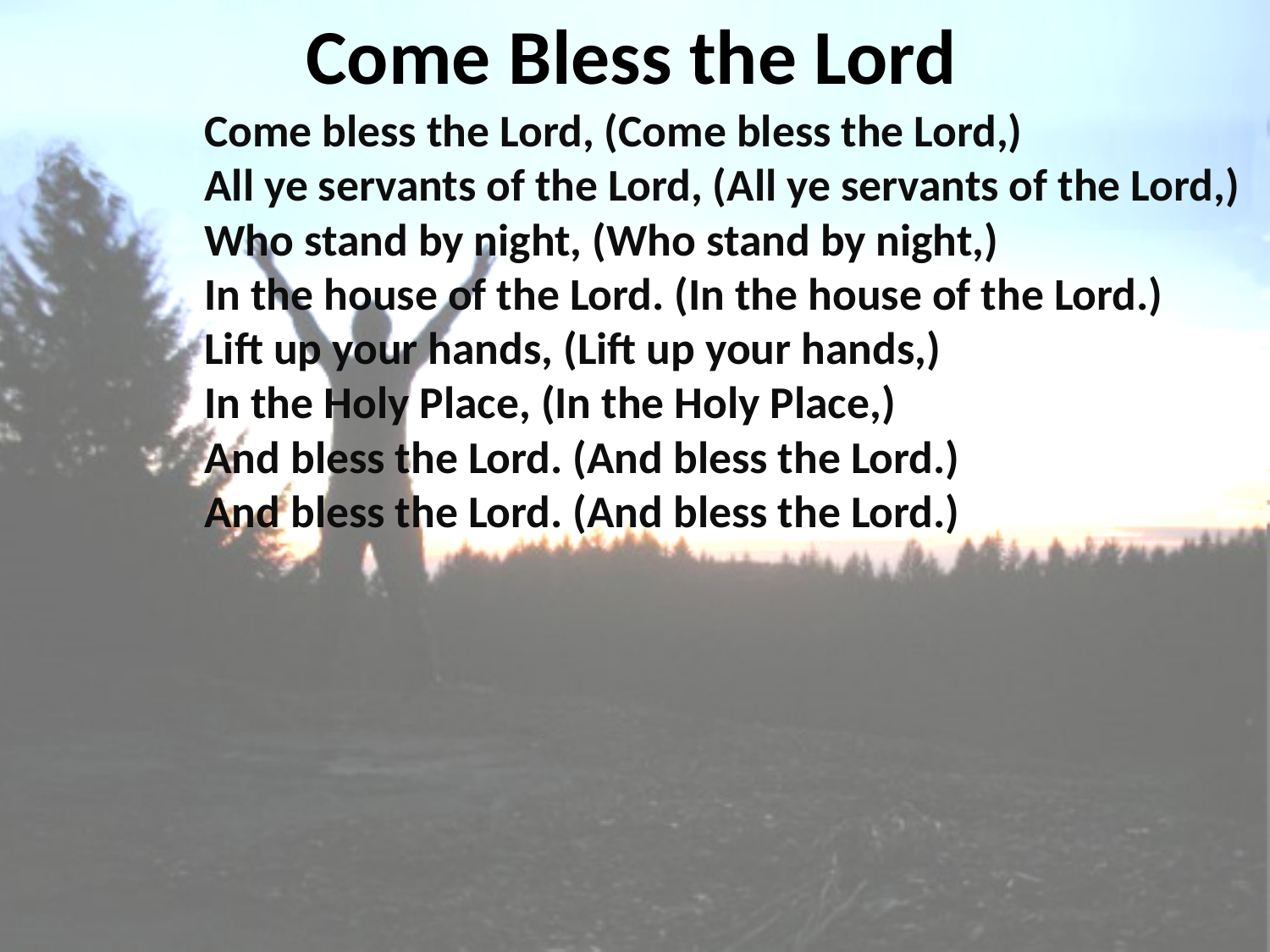

# Come Bless the Lord
Come bless the Lord, (Come bless the Lord,)
All ye servants of the Lord, (All ye servants of the Lord,)
Who stand by night, (Who stand by night,)
In the house of the Lord. (In the house of the Lord.)
Lift up your hands, (Lift up your hands,)
In the Holy Place, (In the Holy Place,)
And bless the Lord. (And bless the Lord.)
And bless the Lord. (And bless the Lord.)